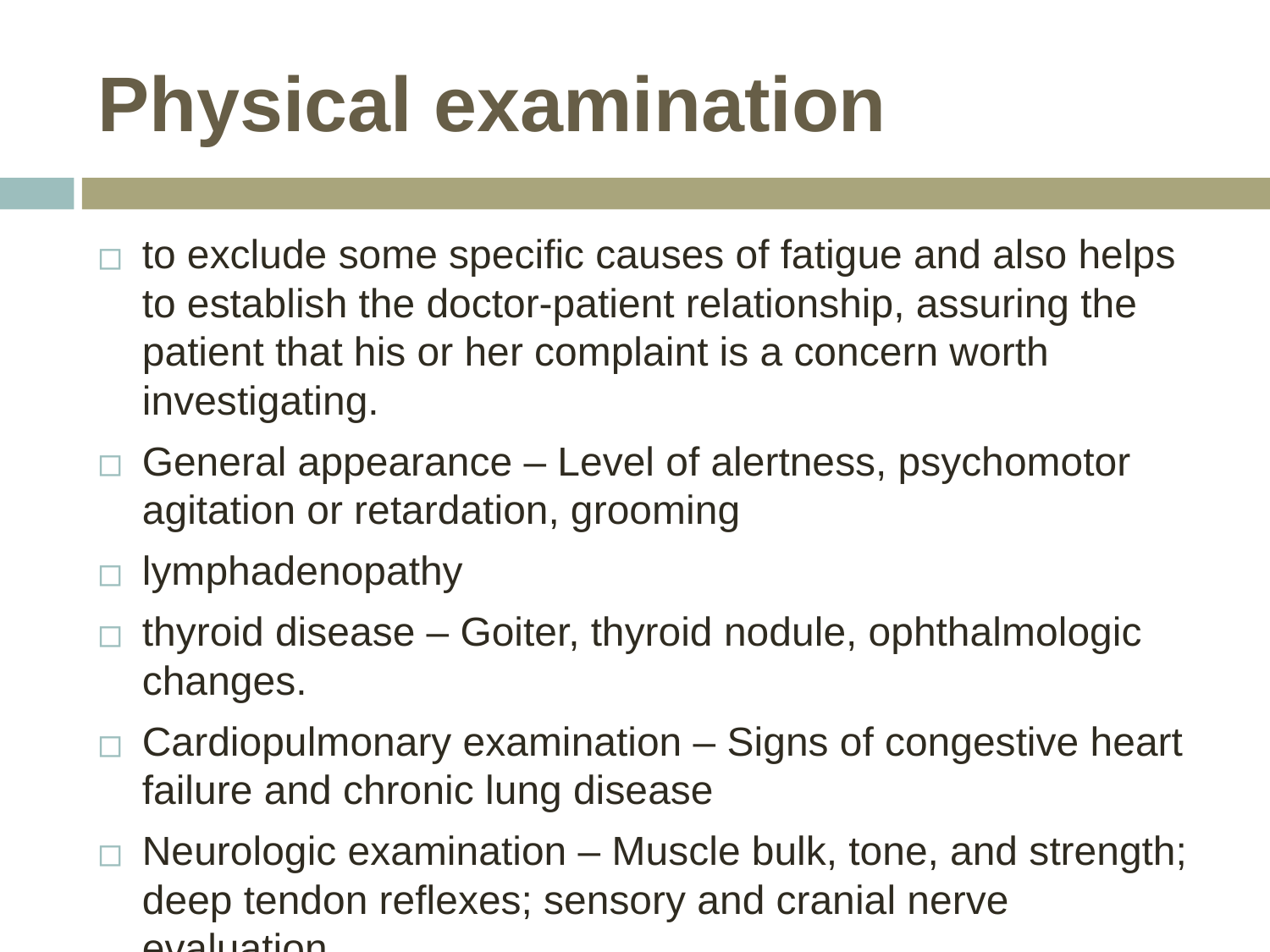

# Physical examination
to exclude some specific causes of fatigue and also helps to establish the doctor-patient relationship, assuring the patient that his or her complaint is a concern worth investigating.
General appearance – Level of alertness, psychomotor agitation or retardation, grooming
lymphadenopathy
thyroid disease – Goiter, thyroid nodule, ophthalmologic changes.
Cardiopulmonary examination – Signs of congestive heart failure and chronic lung disease
Neurologic examination – Muscle bulk, tone, and strength; deep tendon reflexes; sensory and cranial nerve evaluation